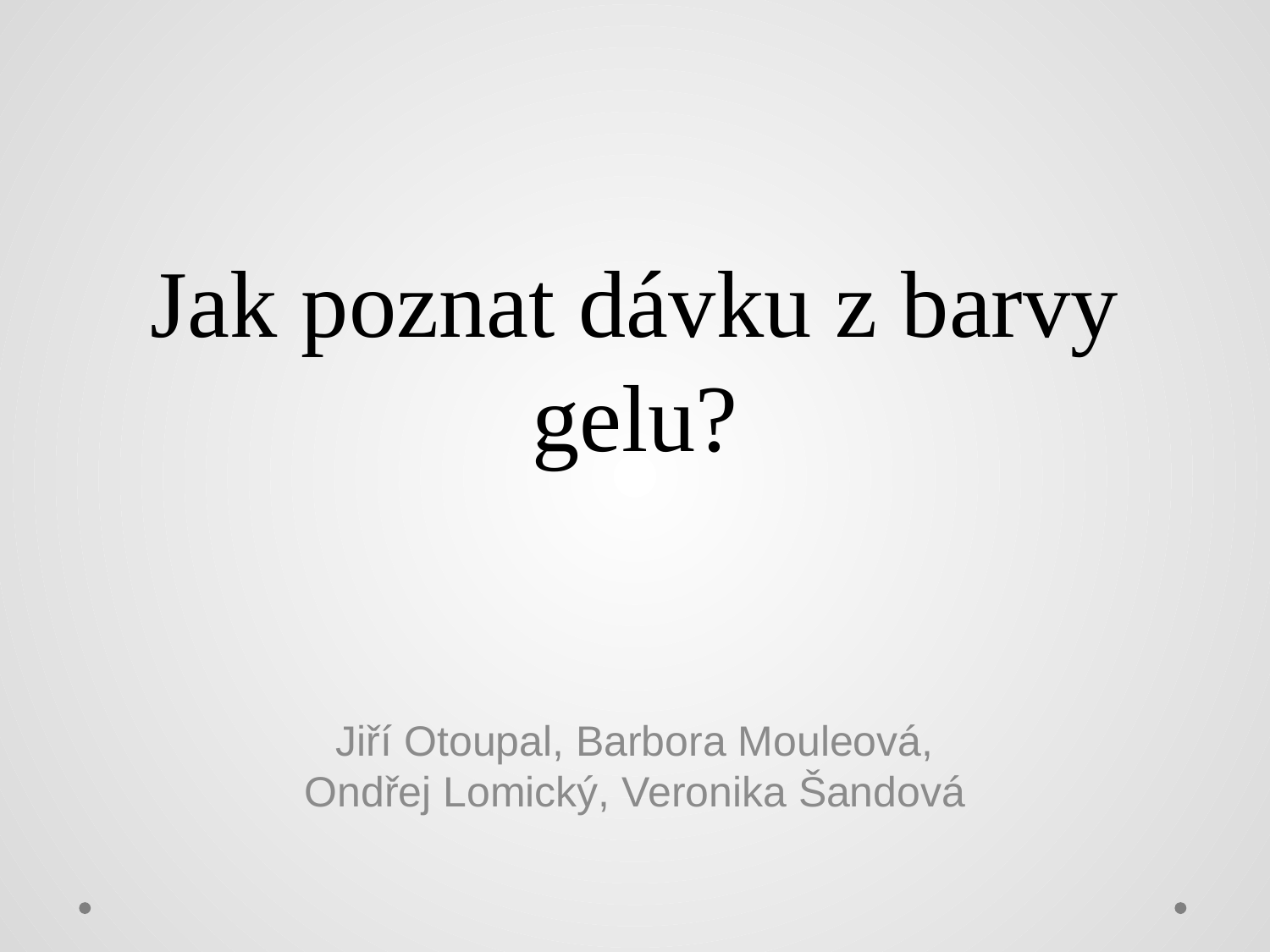

# Jak poznat dávku z barvy gelu?
Jiří Otoupal, Barbora Mouleová, Ondřej Lomický, Veronika Šandová